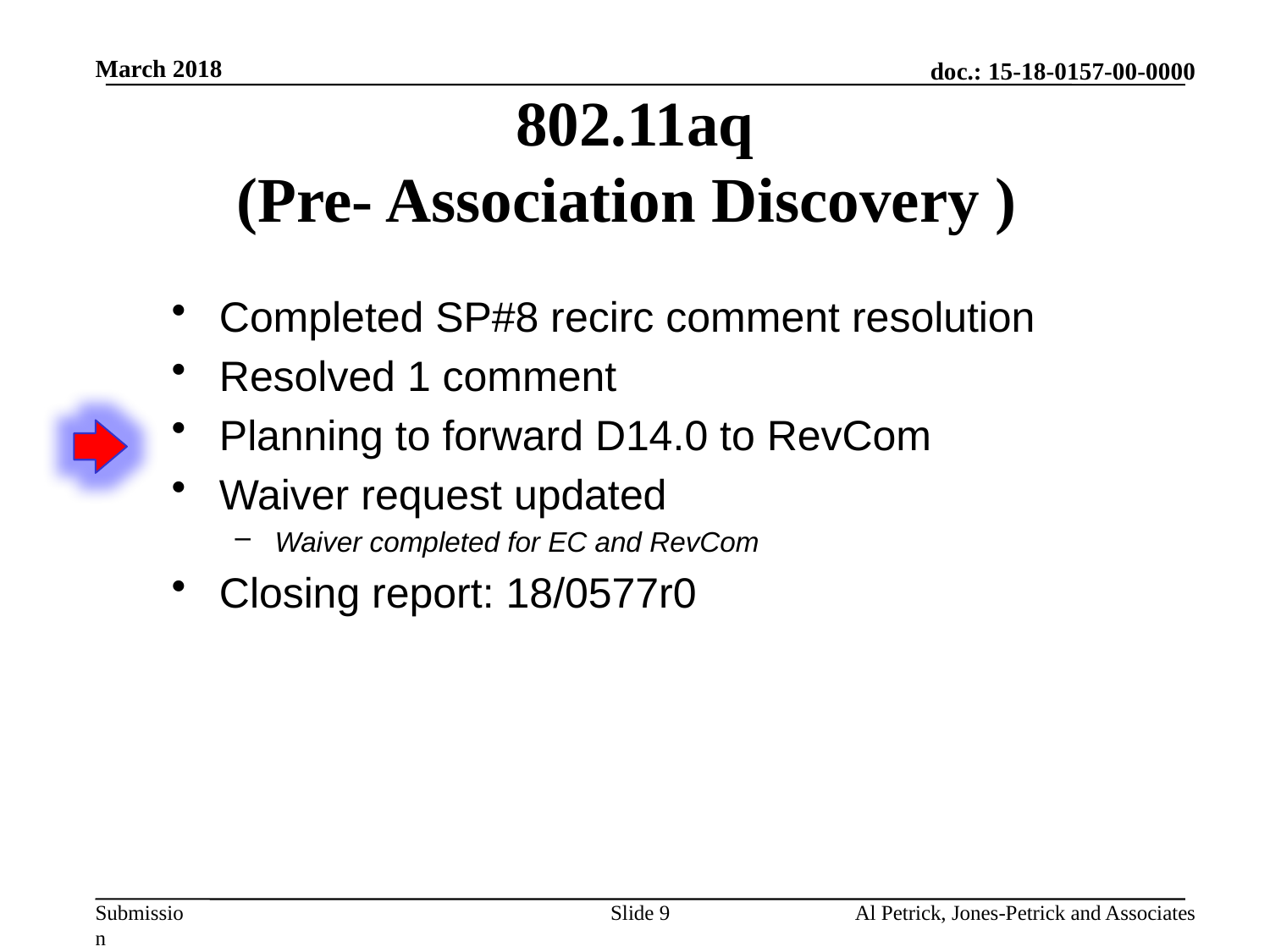

March 2018
# 802.11aq (Pre- Association Discovery )
Completed SP#8 recirc comment resolution
Resolved 1 comment
Planning to forward D14.0 to RevCom
Waiver request updated
Waiver completed for EC and RevCom
Closing report: 18/0577r0

Slide 9
Al Petrick, Jones-Petrick and Associates